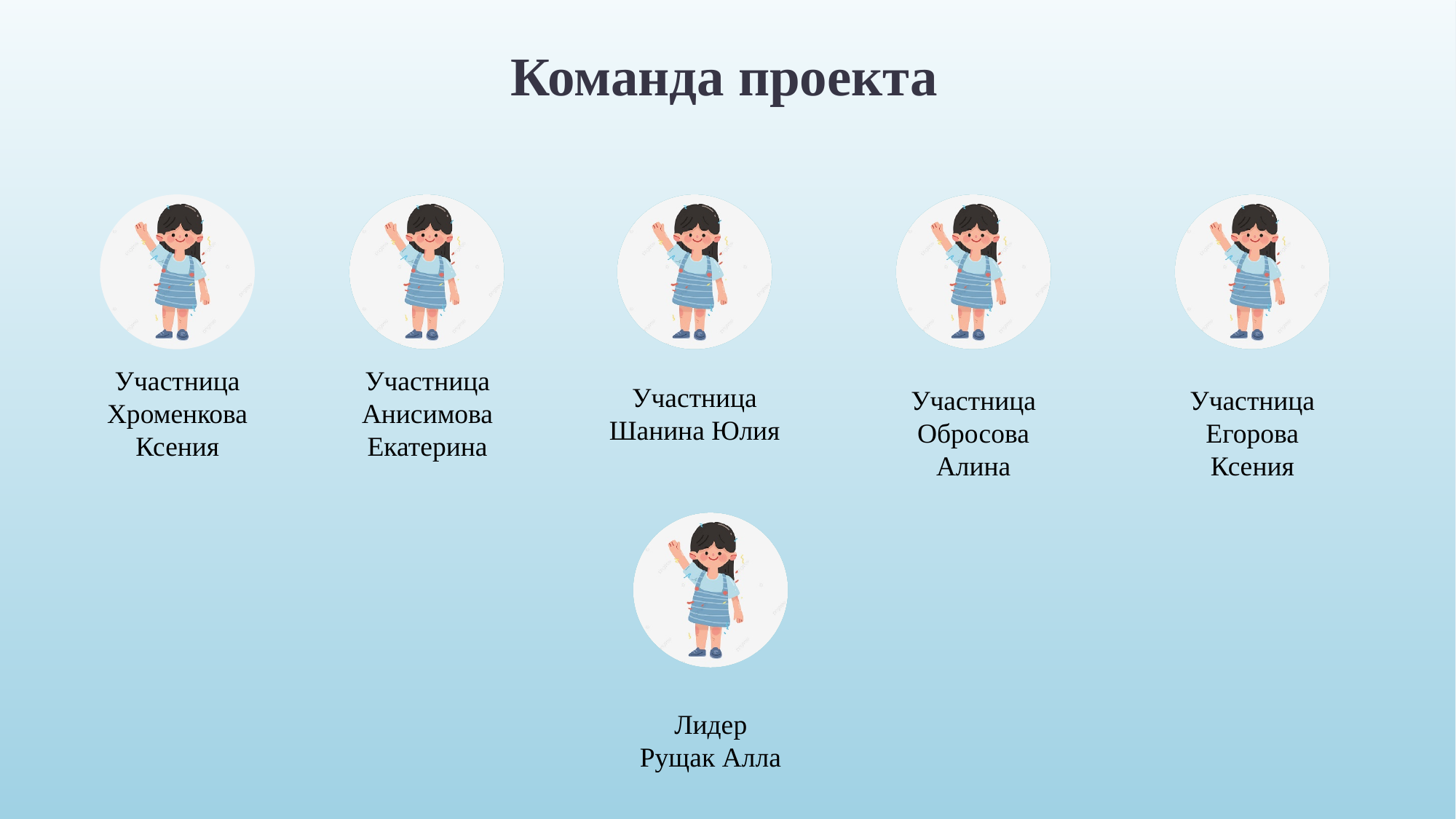

# Команда проекта

Участница
Хроменкова Ксения
Участница
Анисимова Екатерина
Участница
Шанина Юлия
Участница
Обросова Алина
Участница
Егорова Ксения

Лидер
Рущак Алла